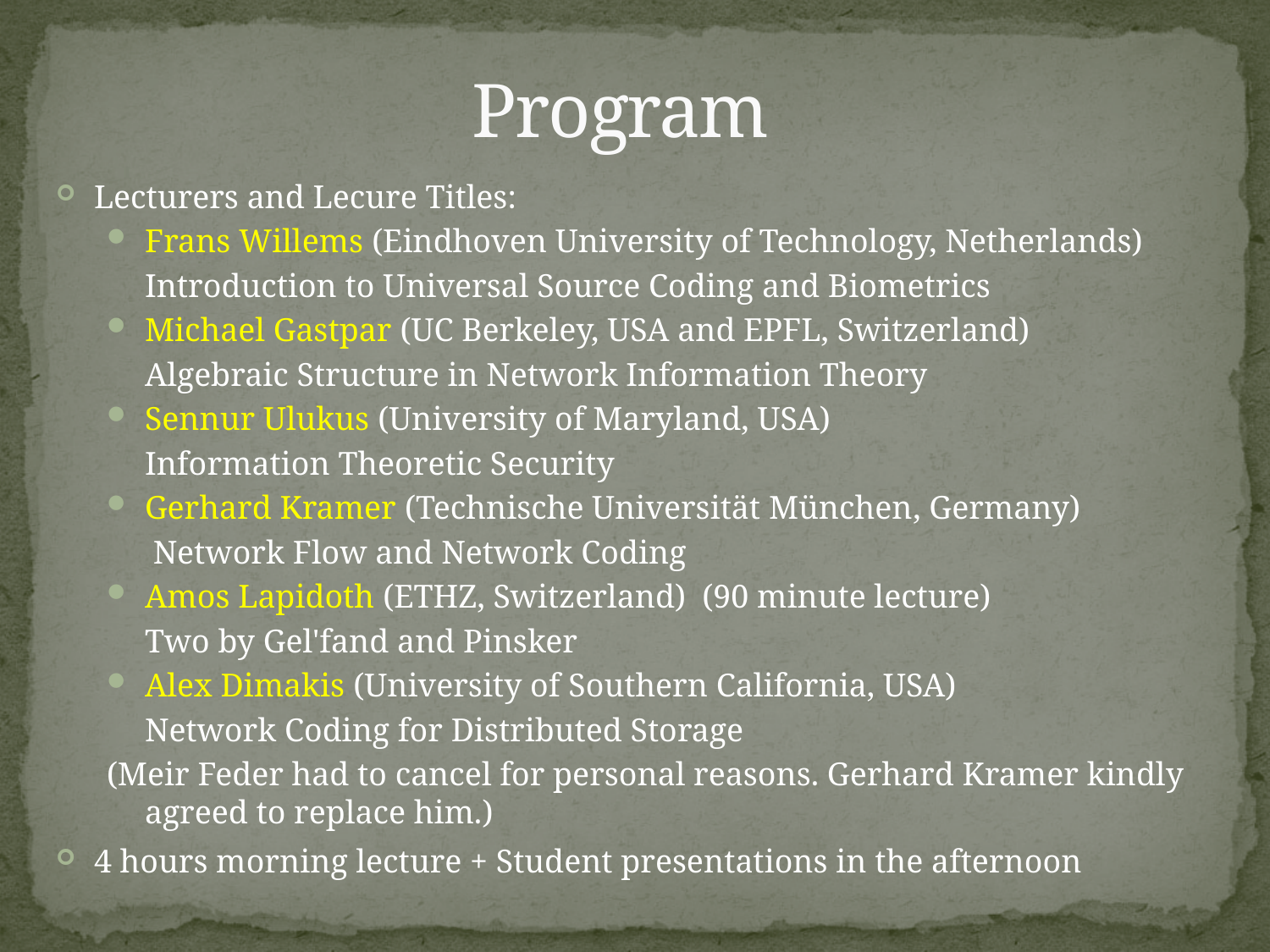

# Program
Lecturers and Lecure Titles:
Frans Willems (Eindhoven University of Technology, Netherlands)
	Introduction to Universal Source Coding and Biometrics
Michael Gastpar (UC Berkeley, USA and EPFL, Switzerland)
	Algebraic Structure in Network Information Theory
Sennur Ulukus (University of Maryland, USA)
	Information Theoretic Security
Gerhard Kramer (Technische Universität München, Germany)
	 Network Flow and Network Coding
Amos Lapidoth (ETHZ, Switzerland)  (90 minute lecture)
	Two by Gel'fand and Pinsker
Alex Dimakis (University of Southern California, USA)
	Network Coding for Distributed Storage
(Meir Feder had to cancel for personal reasons. Gerhard Kramer kindly agreed to replace him.)
4 hours morning lecture + Student presentations in the afternoon